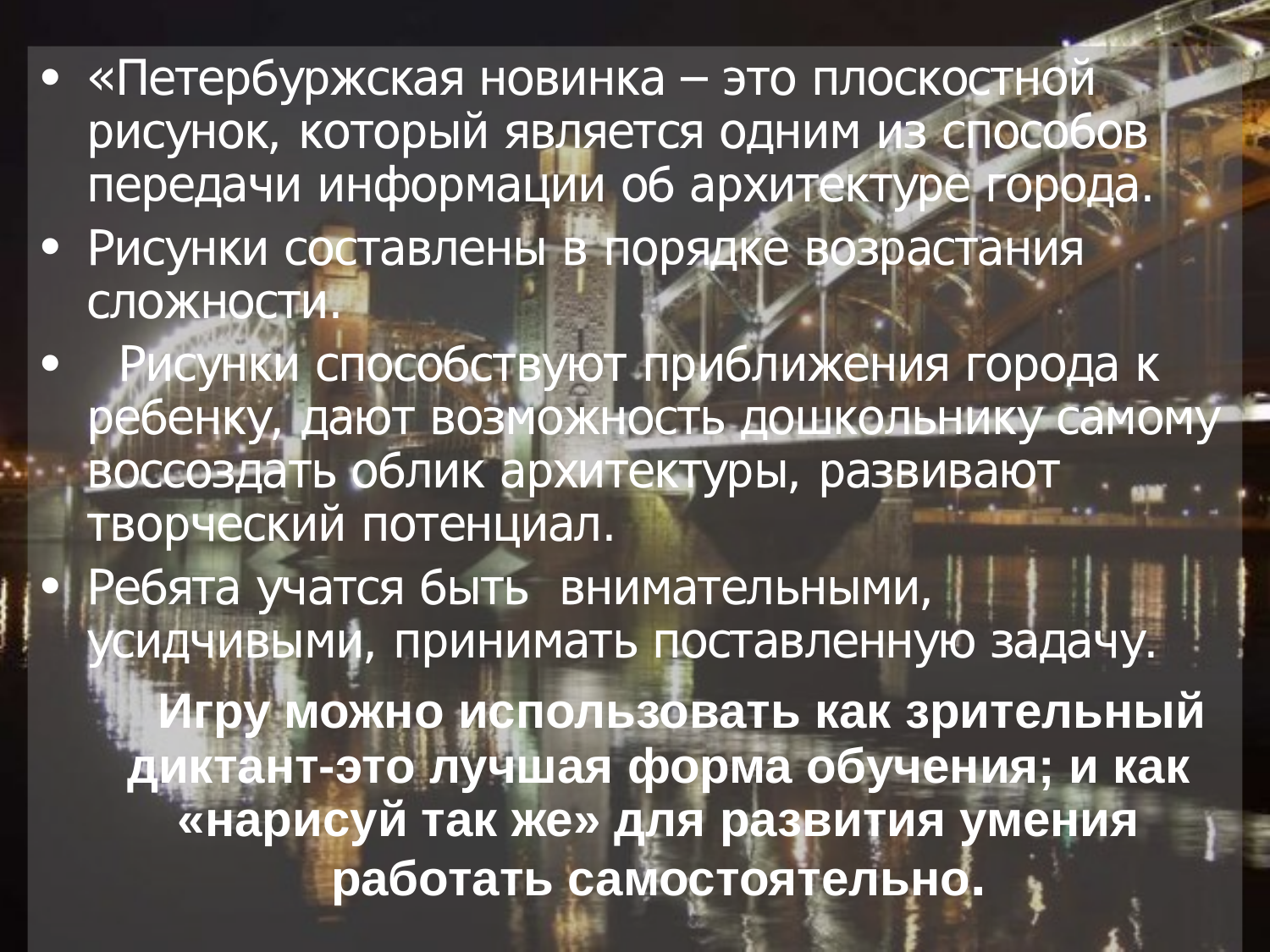

«Петербуржская новинка – это плоскостной рисунок, который является одним из способов передачи информации об архитектуре города.
Рисунки составлены в порядке возрастания сложности.
  Рисунки способствуют приближения города к ребенку, дают возможность дошкольнику самому воссоздать облик архитектуры, развивают творческий потенциал.
Ребята учатся быть  внимательными, усидчивыми, принимать поставленную задачу.
      Игру можно использовать как зрительный диктант-это лучшая форма обучения; и как «нарисуй так же» для развития умения работать самостоятельно.